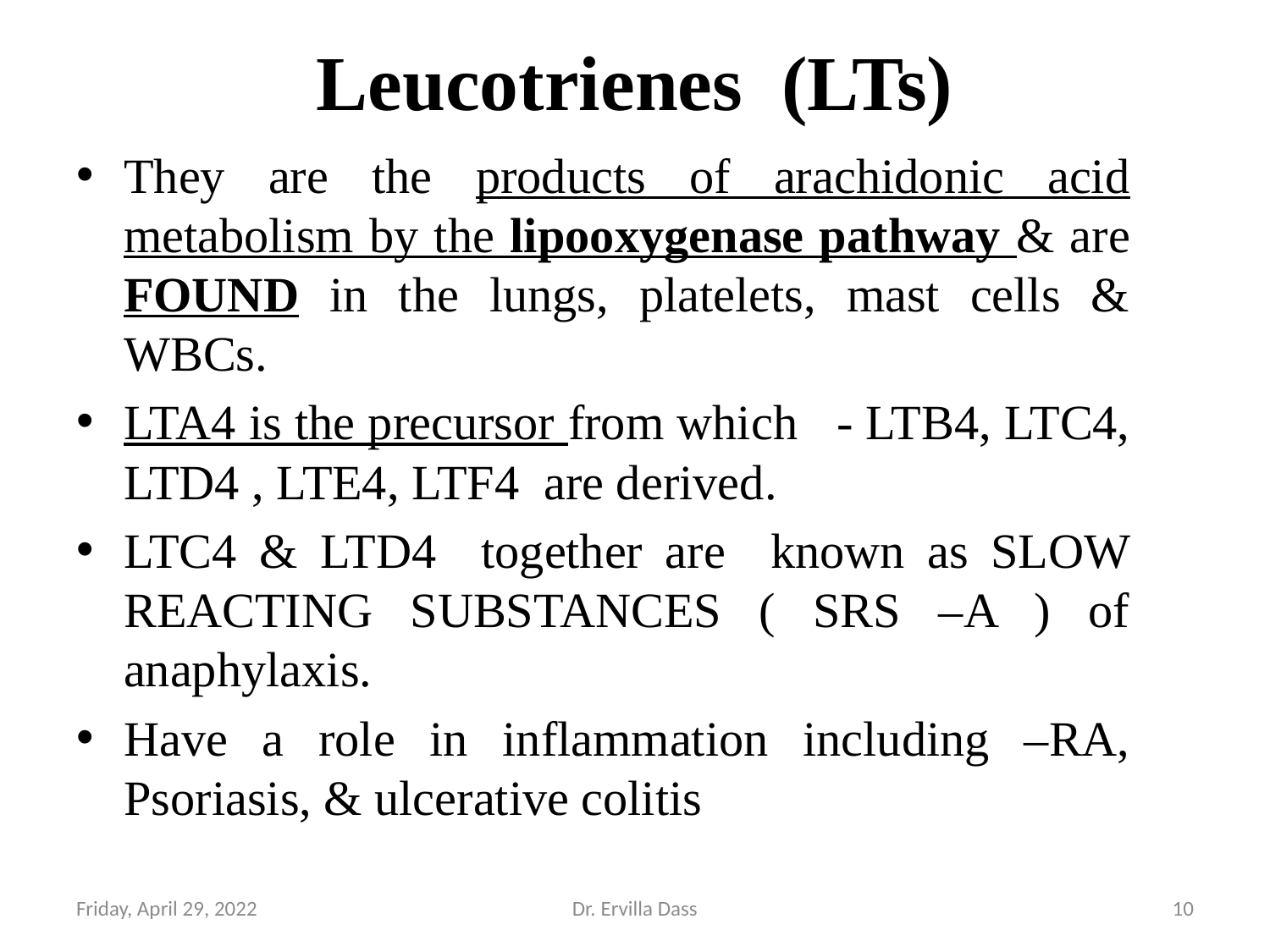

# Leucotrienes  (LTs)
They are the products of arachidonic acid metabolism by the lipooxygenase pathway & are FOUND in the lungs, platelets, mast cells & WBCs.
LTA4 is the precursor from which   - LTB4, LTC4, LTD4 , LTE4, LTF4  are derived.
LTC4 & LTD4  together are  known as SLOW REACTING SUBSTANCES ( SRS –A ) of anaphylaxis.
Have a role in inflammation including –RA, Psoriasis, & ulcerative colitis

Friday, April 29, 2022
Dr. Ervilla Dass
10